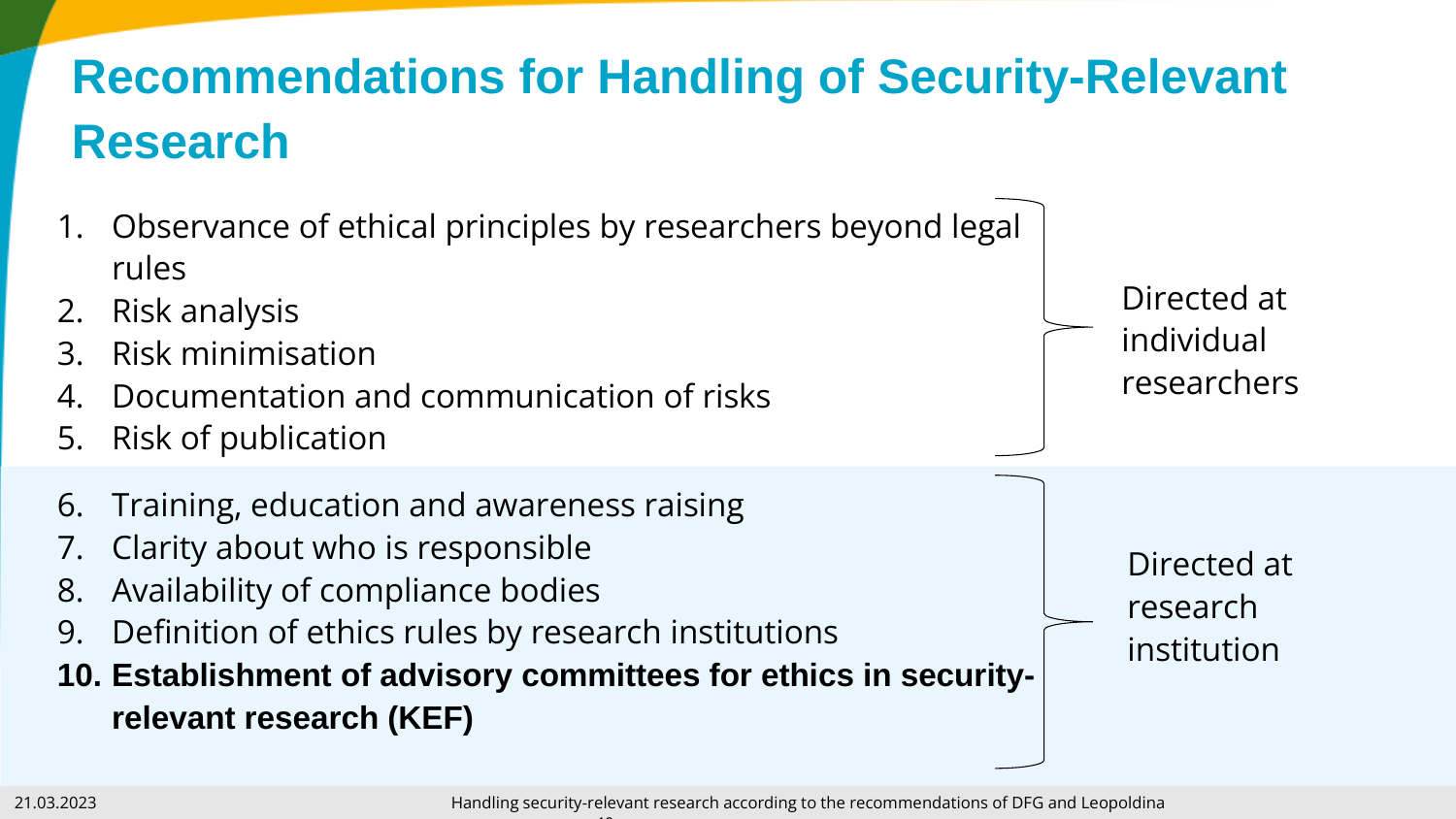

# Recommendations for Handling of Security-Relevant Research

Observance of ethical principles by researchers beyond legal rules
Risk analysis
Risk minimisation
Documentation and communication of risks
Risk of publication
Training, education and awareness raising
Clarity about who is responsible
Availability of compliance bodies
Definition of ethics rules by research institutions
Establishment of advisory committees for ethics in security-relevant research (KEF)
Directed at individual researchers

Directed at research institution